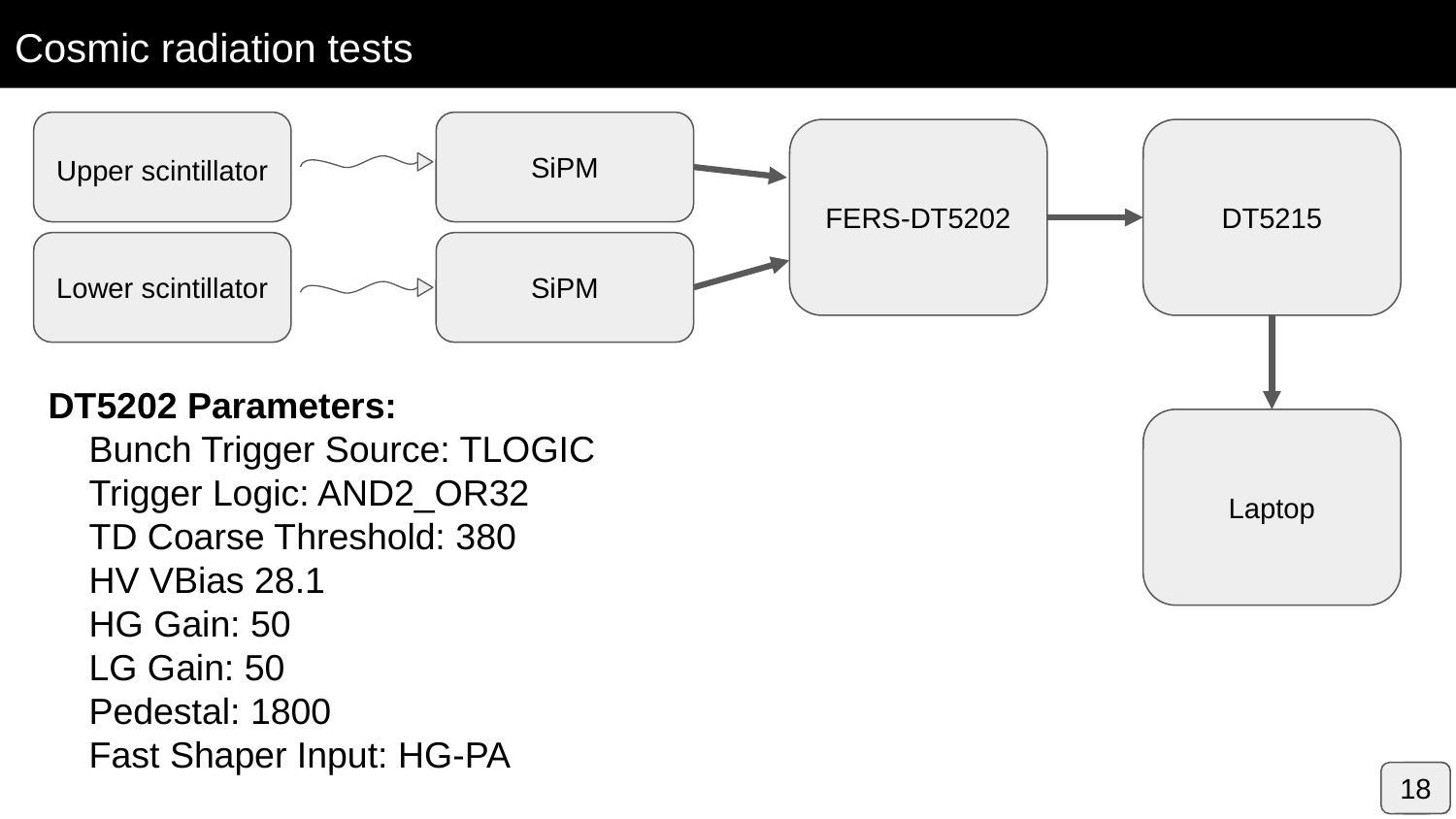

# Cosmic radiation tests

SiPM

Upper scintillator

FERS-DT5202
DT5215

Lower scintillator
SiPM

DT5202 Parameters:
    Bunch Trigger Source: TLOGIC
    Trigger Logic: AND2_OR32
    TD Coarse Threshold: 380
    HV VBias 28.1
    HG Gain: 50
    LG Gain: 50
    Pedestal: 1800
    Fast Shaper Input: HG-PA
Laptop
18
1